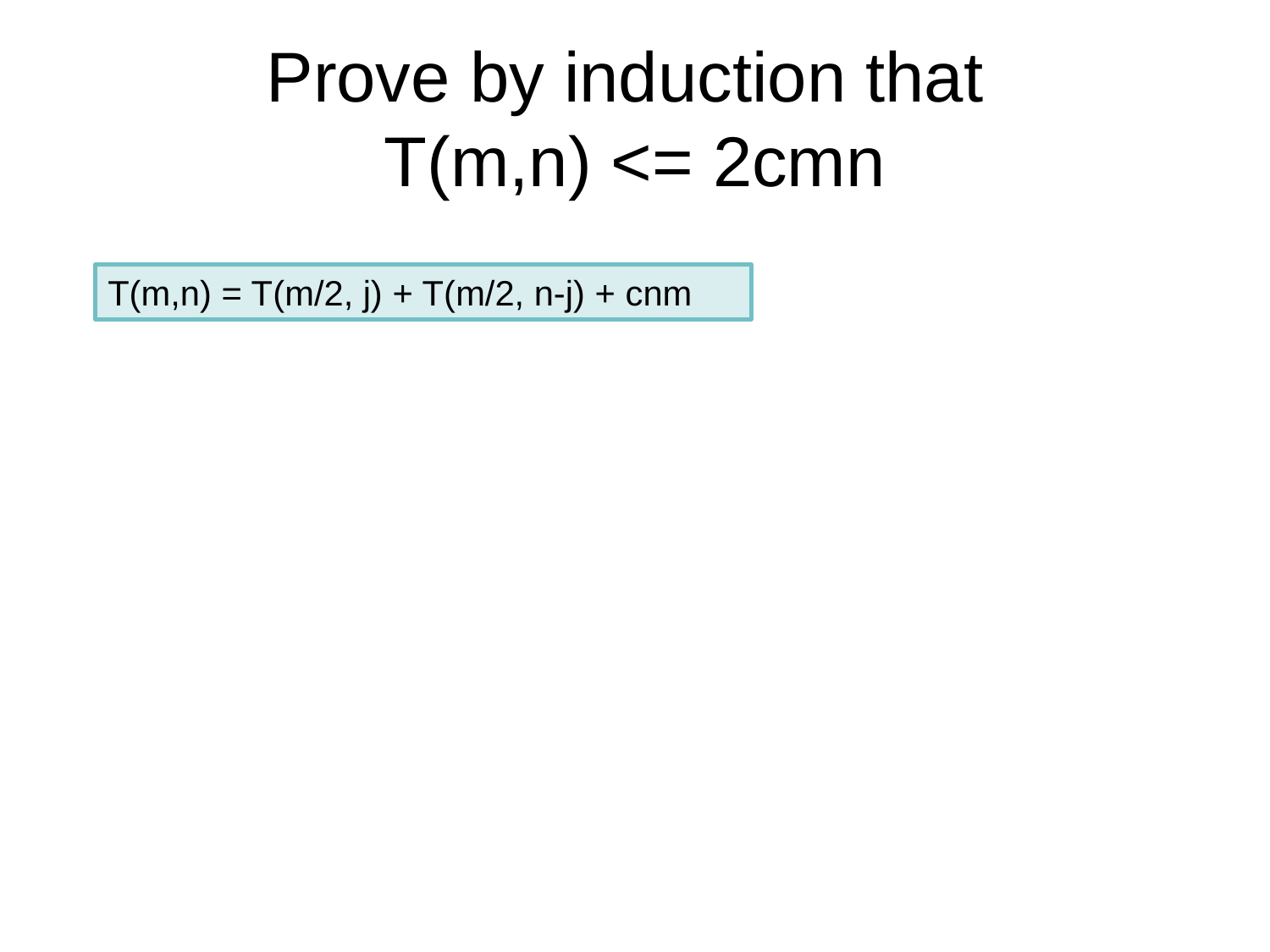

# Prove by induction that T(m,n) <= 2cmn
T(m,n) = T(m/2, j) + T(m/2, n-j) + cnm